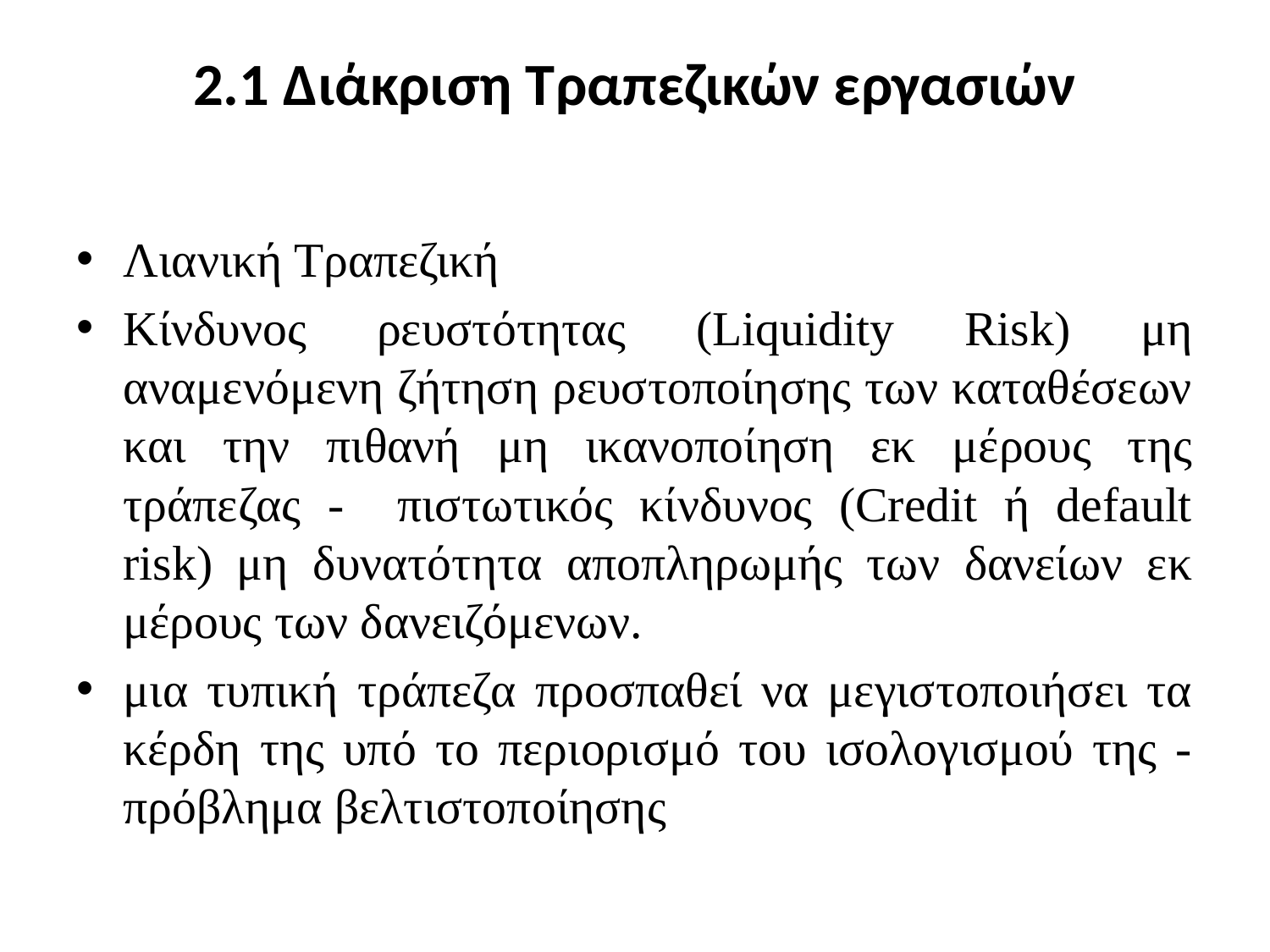

# 2.1 Διάκριση Τραπεζικών εργασιών
Λιανική Τραπεζική
Κίνδυνος ρευστότητας (Liquidity Risk) μη αναμενόμενη ζήτηση ρευστοποίησης των καταθέσεων και την πιθανή μη ικανοποίηση εκ μέρους της τράπεζας -  πιστωτικός κίνδυνος (Credit ή default risk) μη δυνατότητα αποπληρωμής των δανείων εκ μέρους των δανειζόμενων.
μια τυπική τράπεζα προσπαθεί να μεγιστοποιήσει τα κέρδη της υπό το περιορισμό του ισολογισμού της - πρόβλημα βελτιστοποίησης